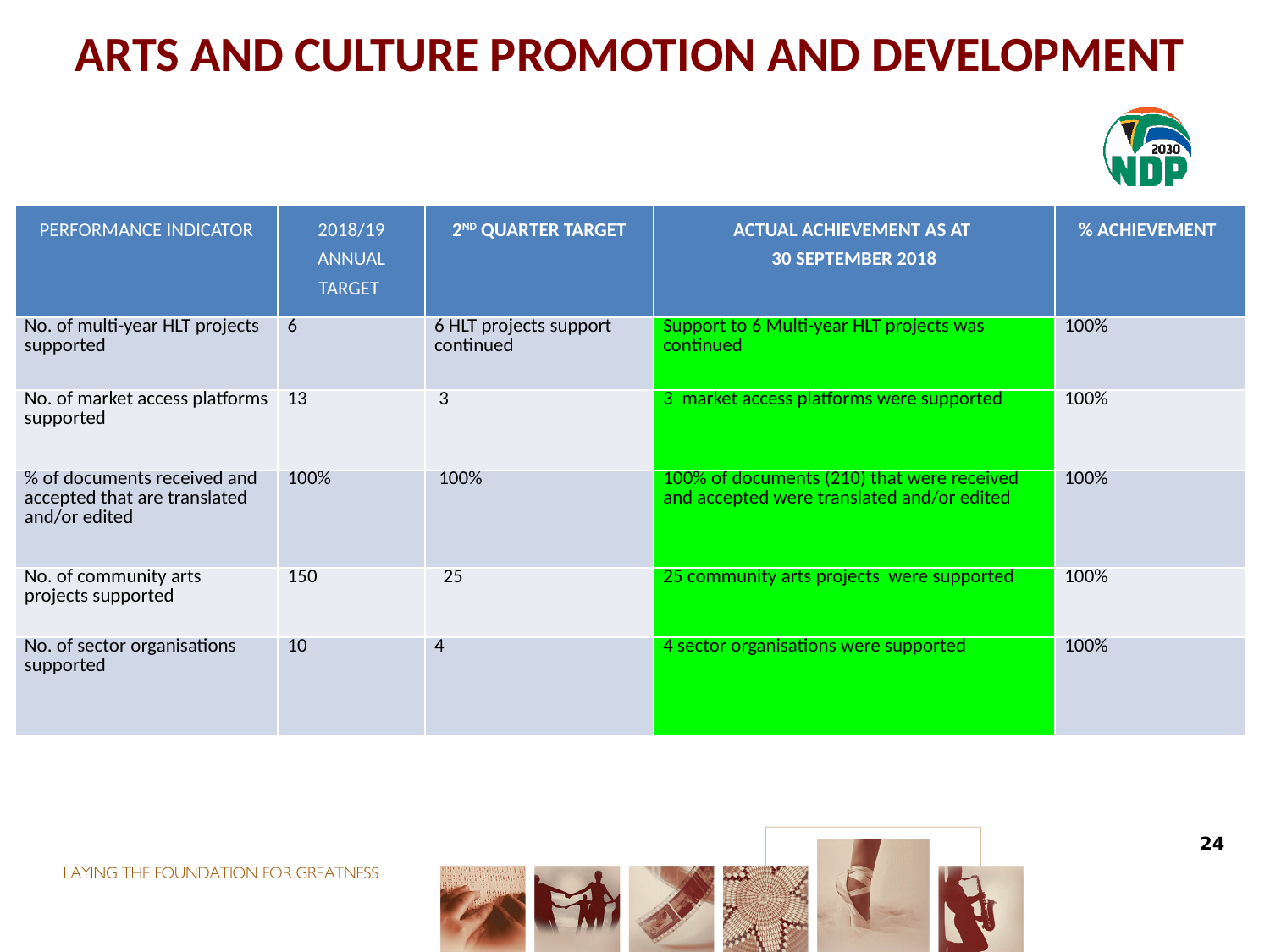

# ARTS AND CULTURE PROMOTION AND DEVELOPMENT
| PERFORMANCE INDICATOR | 2018/19 ANNUAL TARGET | 2ND QUARTER TARGET | ACTUAL ACHIEVEMENT AS AT 30 SEPTEMBER 2018 | % ACHIEVEMENT |
| --- | --- | --- | --- | --- |
| No. of multi-year HLT projects supported | 6 | 6 HLT projects support continued | Support to 6 Multi-year HLT projects was continued | 100% |
| No. of market access platforms supported | 13 | 3 | 3 market access platforms were supported | 100% |
| % of documents received and accepted that are translated and/or edited | 100% | 100% | 100% of documents (210) that were received and accepted were translated and/or edited | 100% |
| No. of community arts projects supported | 150 | 25 | 25 community arts projects were supported | 100% |
| No. of sector organisations supported | 10 | 4 | 4 sector organisations were supported | 100% |
24